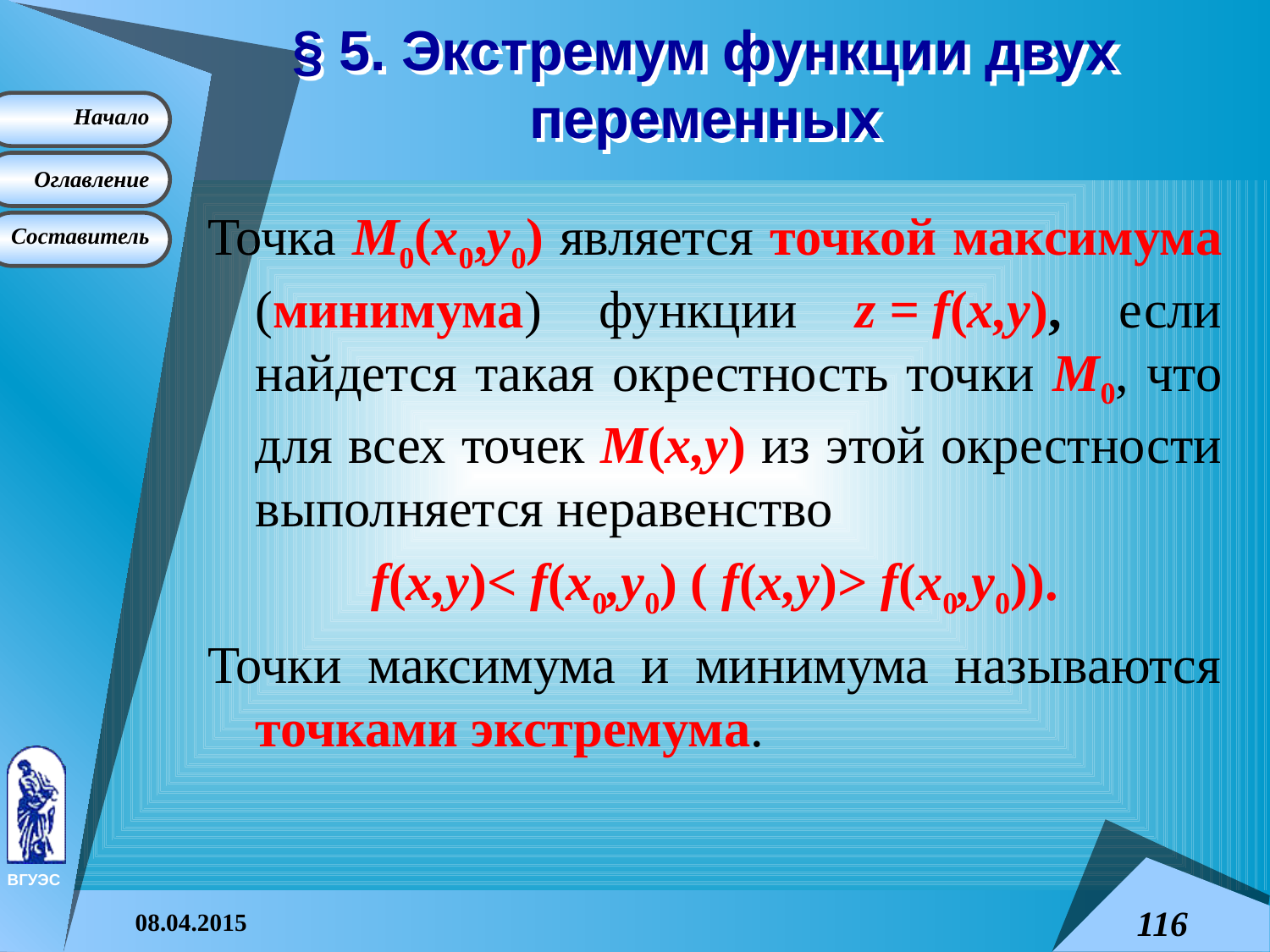

# § 5. Экстремум функции двух переменных
Точка M0(x0,y0) является точкой максимума (минимума) функции z = f(x,y), если найдется такая окрестность точки M0, что для всех точек M(x,y) из этой окрестности выполняется неравенство
f(x,y)< f(x0,y0) ( f(x,y)> f(x0,y0)).
Точки максимума и минимума называются точками экстремума.

08.04.2015
116